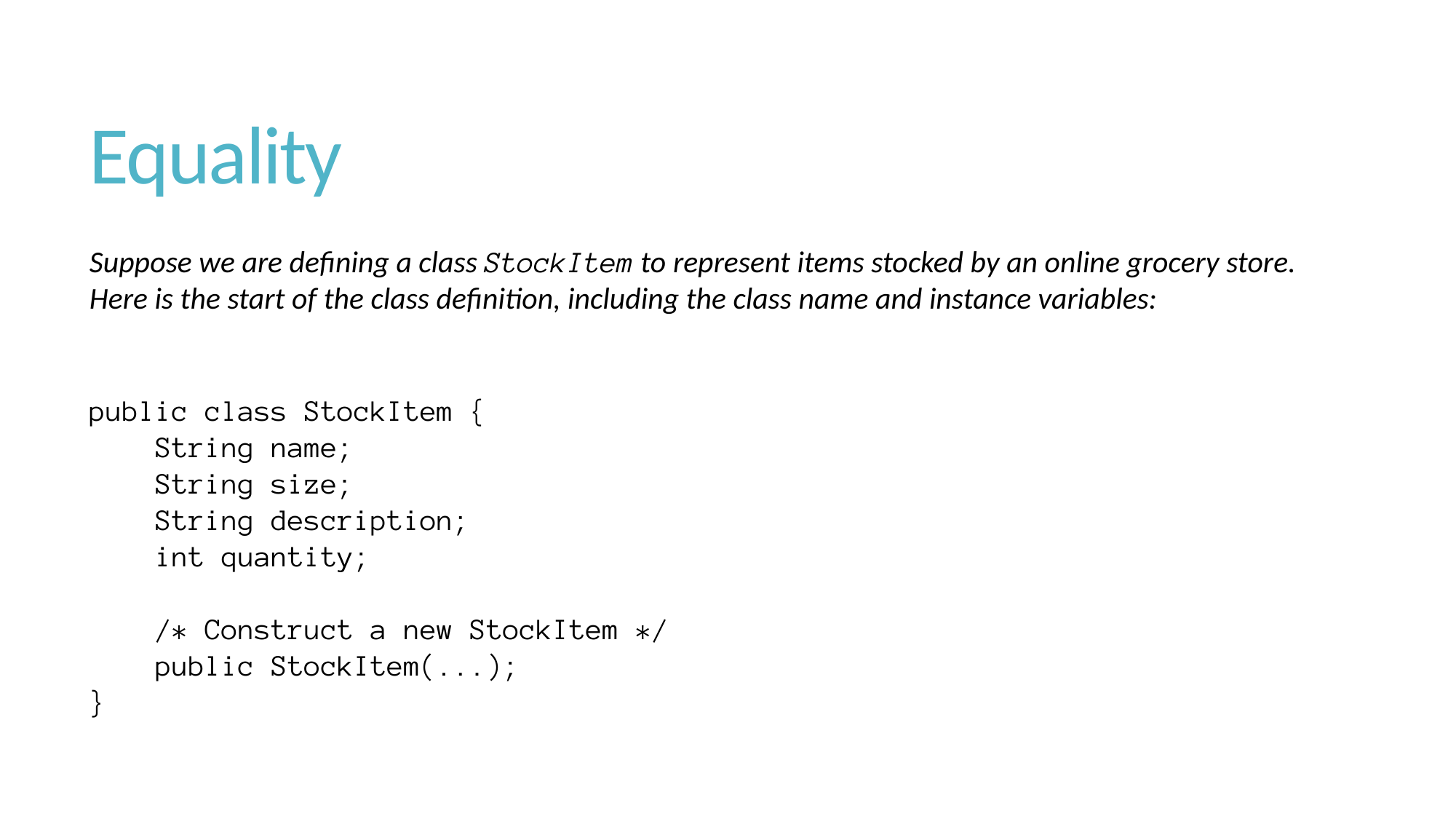

# Equality
Suppose we are defining a class StockItem to represent items stocked by an online grocery store. Here is the start of the class definition, including the class name and instance variables:

public class StockItem {
    String name;
    String size;
    String description;
    int quantity;
    /* Construct a new StockItem */
    public StockItem(...);
}